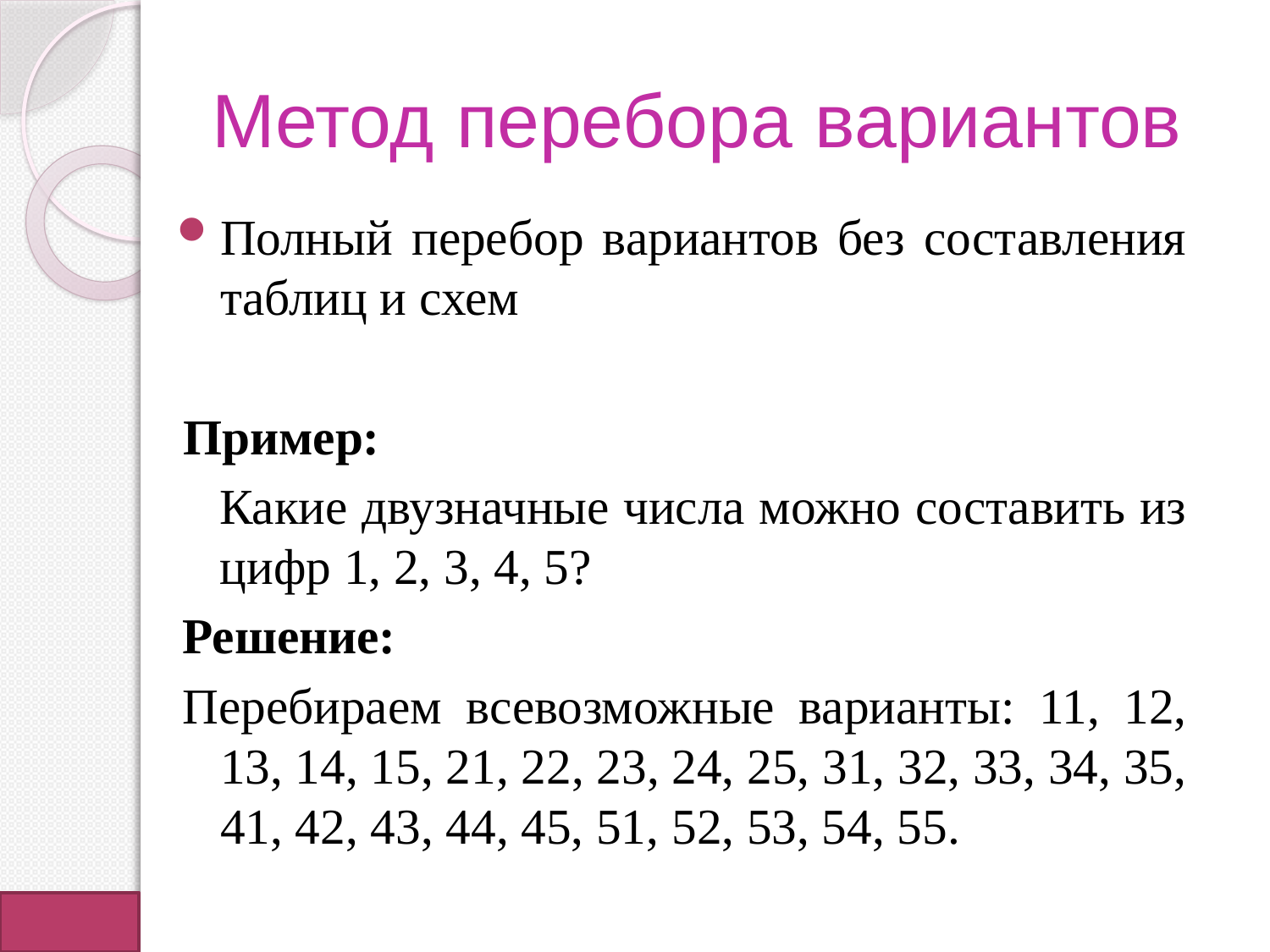

# Метод перебора вариантов
Полный перебор вариантов без составления таблиц и схем

Пример:
Какие двузначные числа можно составить из цифр 1, 2, 3, 4, 5?
Решение:
Перебираем всевозможные варианты: 11, 12, 13, 14, 15, 21, 22, 23, 24, 25, 31, 32, 33, 34, 35, 41, 42, 43, 44, 45, 51, 52, 53, 54, 55.